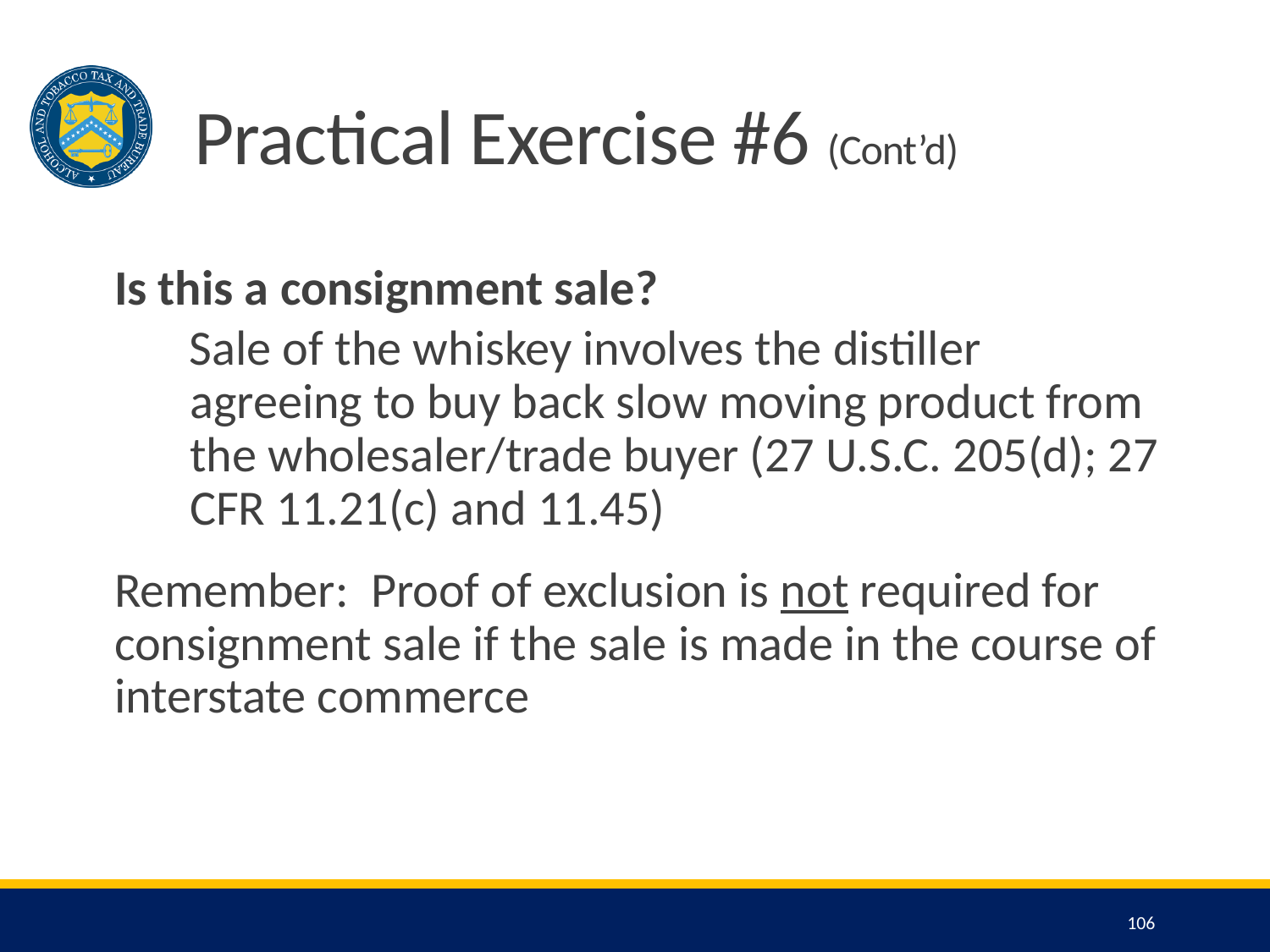

# Practical Exercise #6 (Cont’d)
Is this a consignment sale?
Sale of the whiskey involves the distiller agreeing to buy back slow moving product from the wholesaler/trade buyer (27 U.S.C. 205(d); 27 CFR 11.21(c) and 11.45)
Remember:  Proof of exclusion is not required for consignment sale if the sale is made in the course of interstate commerce

106